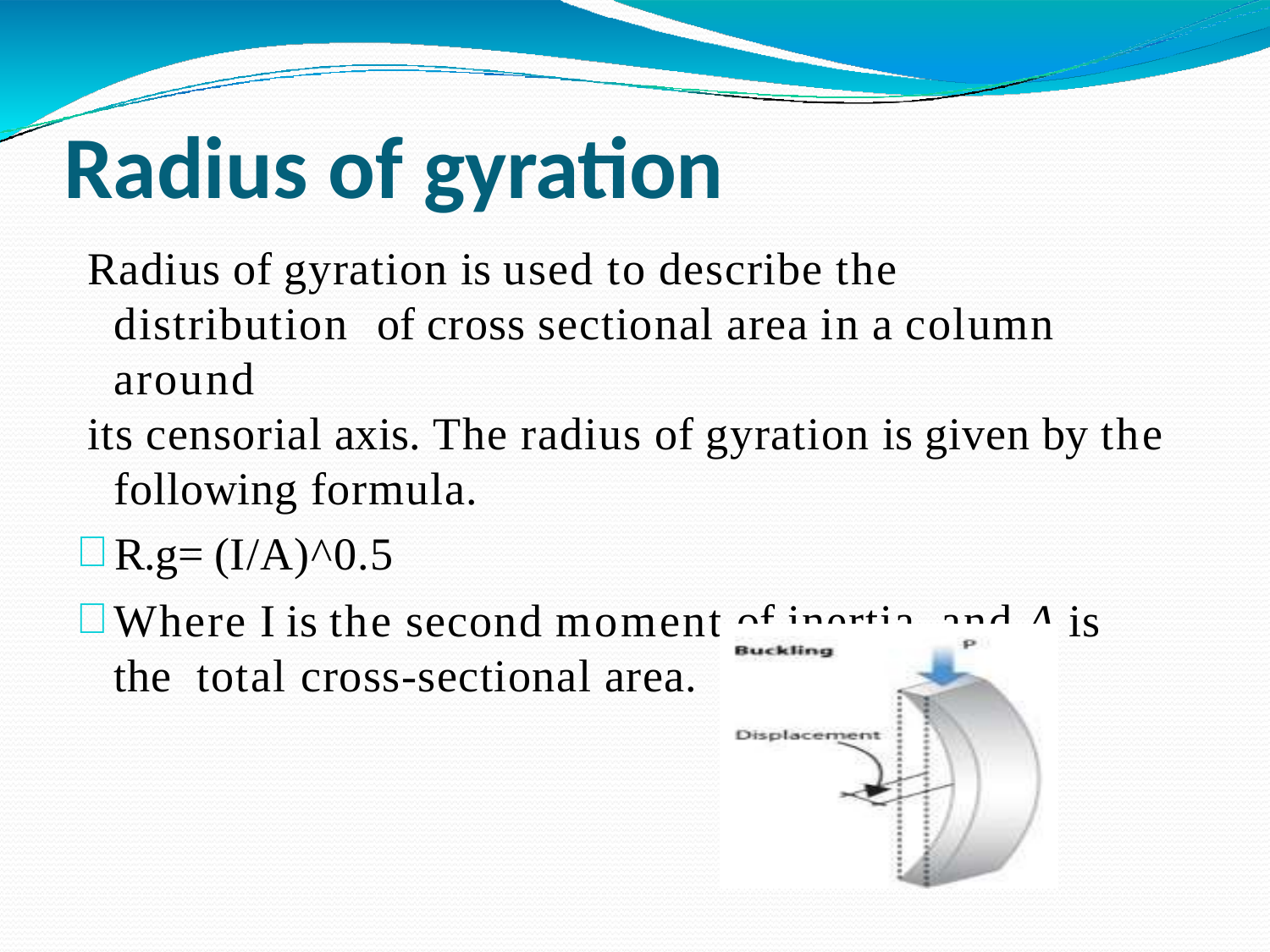

# Radius of gyration
Radius of gyration is used to describe the distribution  of cross sectional area in a column around
its censorial axis. The radius of gyration is given by the  following formula.
R.g= (I/A)^0.5
Where I is the second moment of inertia. and A is the  total cross-sectional area.